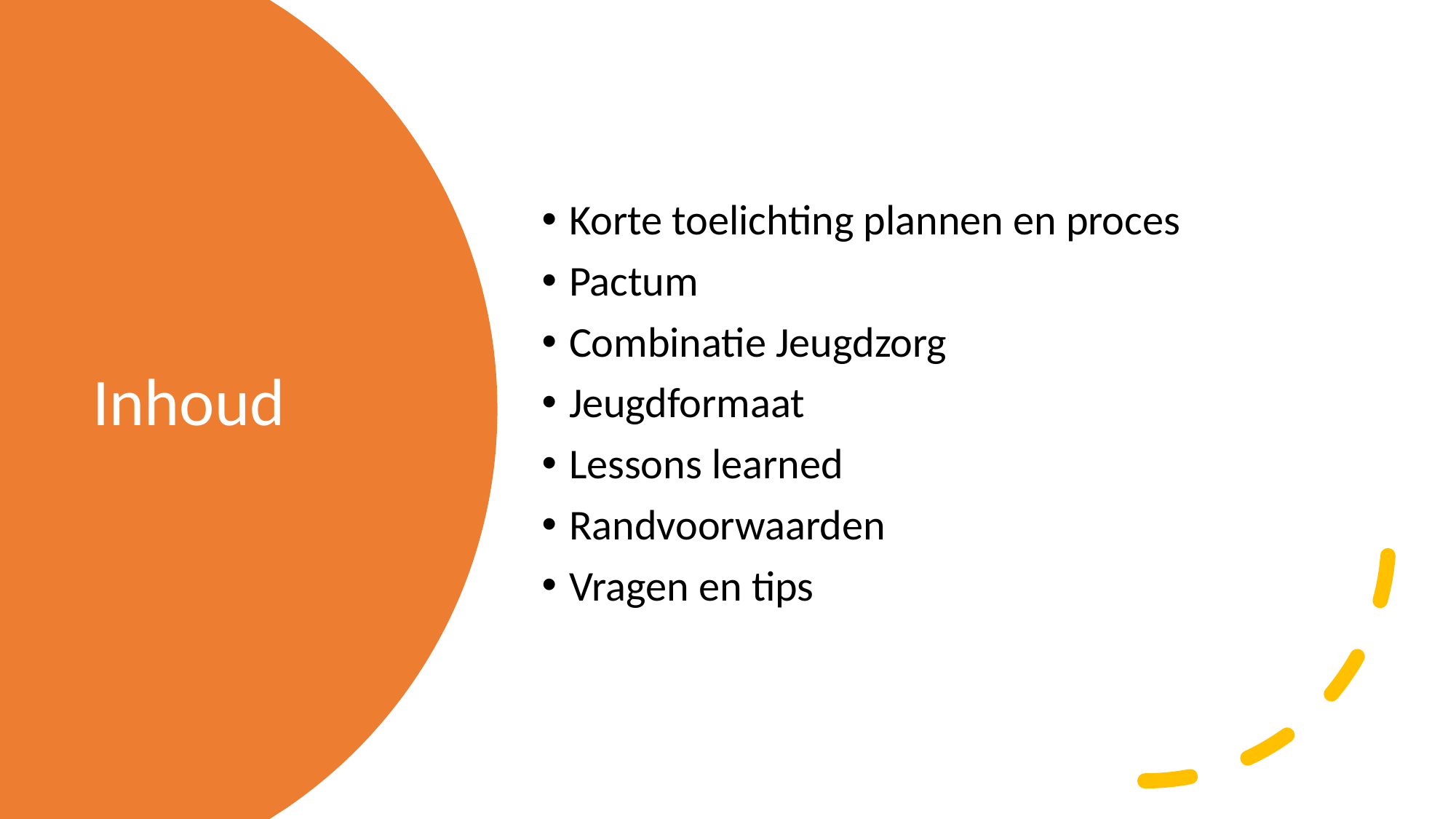

Korte toelichting plannen en proces
Pactum
Combinatie Jeugdzorg
Jeugdformaat
Lessons learned
Randvoorwaarden
Vragen en tips
# Inhoud